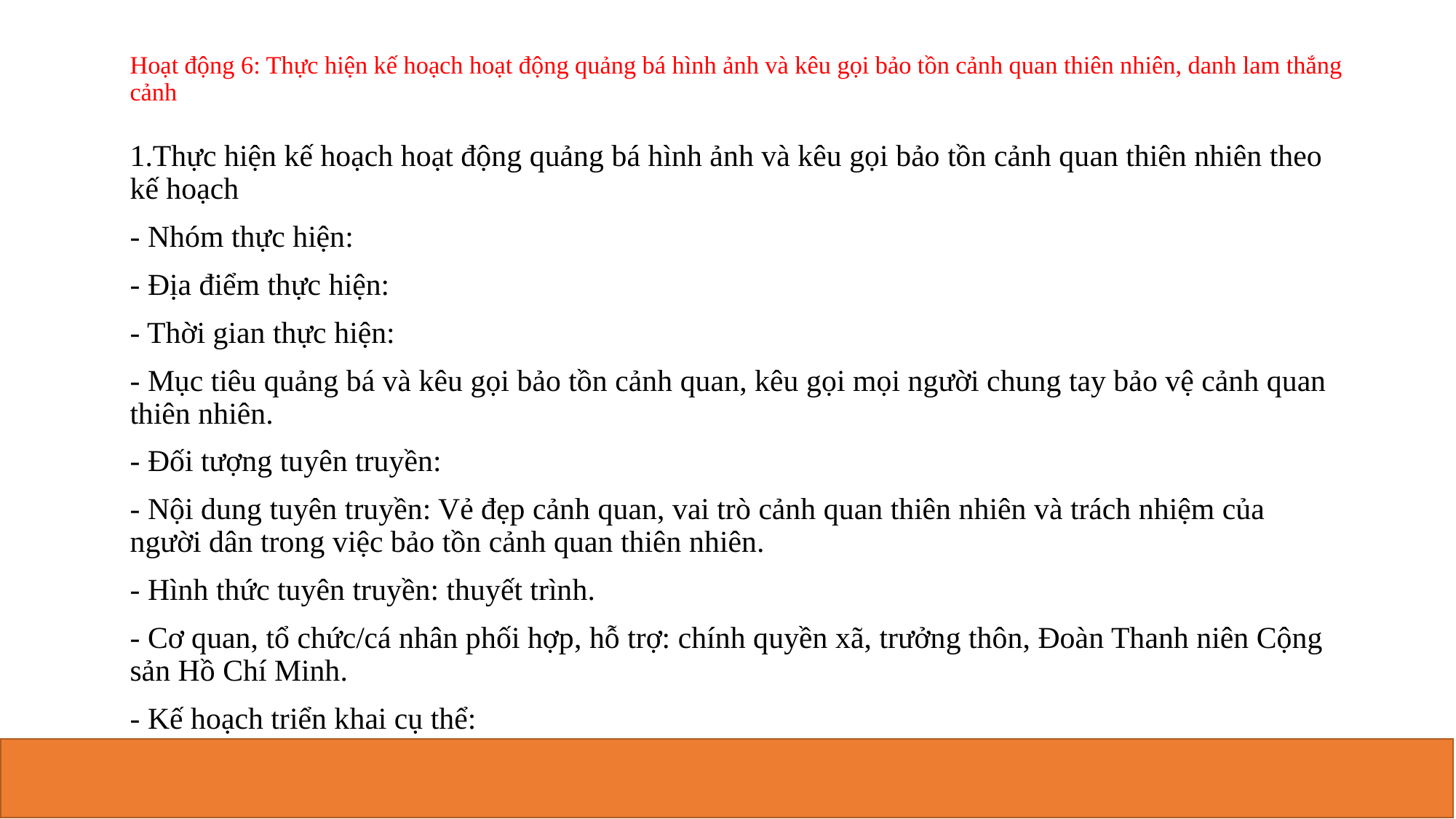

# Hoạt động 6: Thực hiện kế hoạch hoạt động quảng bá hình ảnh và kêu gọi bảo tồn cảnh quan thiên nhiên, danh lam thắng cảnh
1.Thực hiện kế hoạch hoạt động quảng bá hình ảnh và kêu gọi bảo tồn cảnh quan thiên nhiên theo kế hoạch
- Nhóm thực hiện:
- Địa điểm thực hiện:
- Thời gian thực hiện:
- Mục tiêu quảng bá và kêu gọi bảo tồn cảnh quan, kêu gọi mọi người chung tay bảo vệ cảnh quan thiên nhiên.
- Đối tượng tuyên truyền:
- Nội dung tuyên truyền: Vẻ đẹp cảnh quan, vai trò cảnh quan thiên nhiên và trách nhiệm của người dân trong việc bảo tồn cảnh quan thiên nhiên.
- Hình thức tuyên truyền: thuyết trình.
- Cơ quan, tổ chức/cá nhân phối hợp, hỗ trợ: chính quyền xã, trưởng thôn, Đoàn Thanh niên Cộng sản Hồ Chí Minh.
- Kế hoạch triển khai cụ thể: